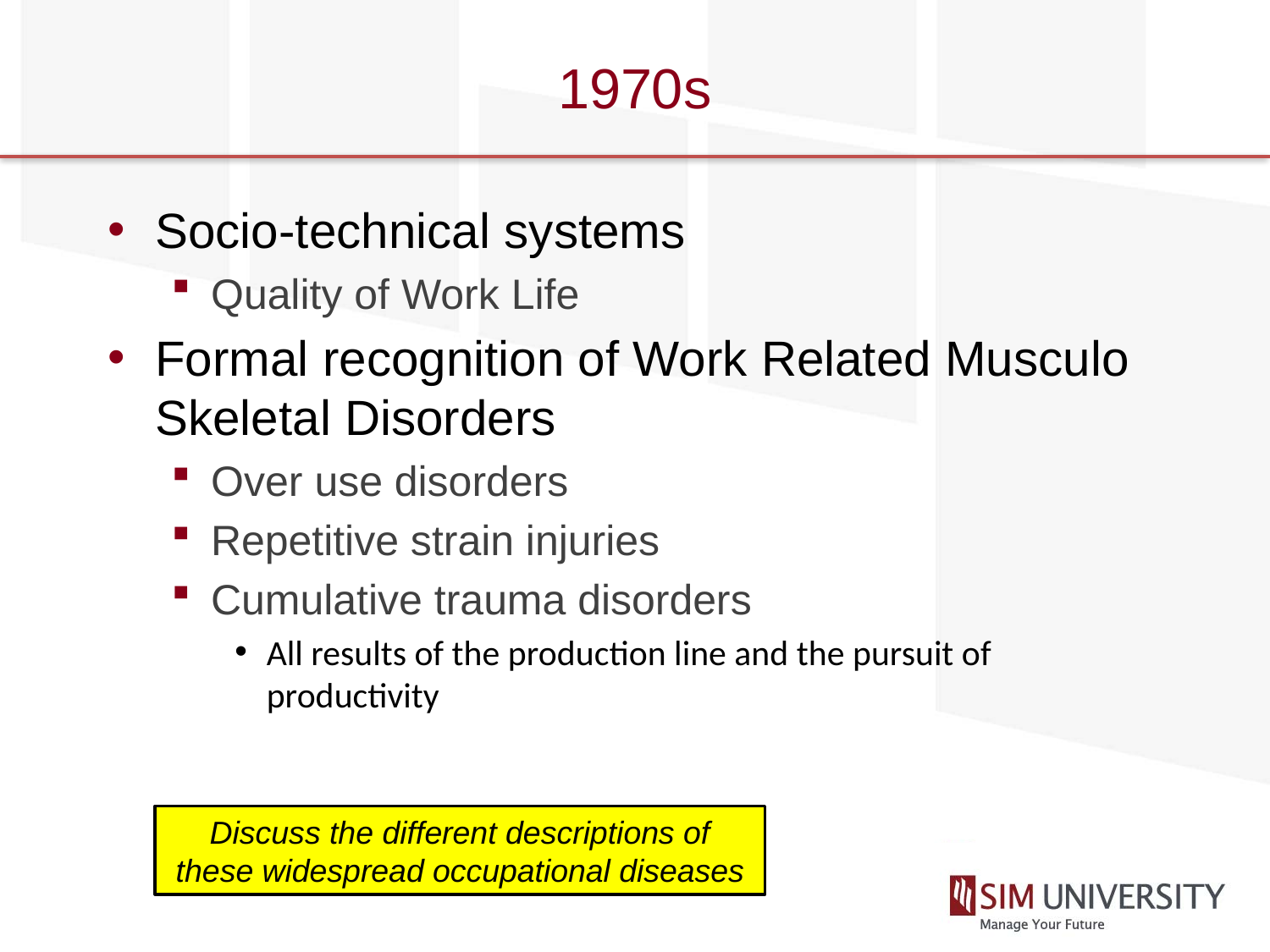

# 1970s
Socio-technical systems
Quality of Work Life
Formal recognition of Work Related Musculo Skeletal Disorders
Over use disorders
Repetitive strain injuries
Cumulative trauma disorders
All results of the production line and the pursuit of productivity

Discuss the different descriptions of these widespread occupational diseases